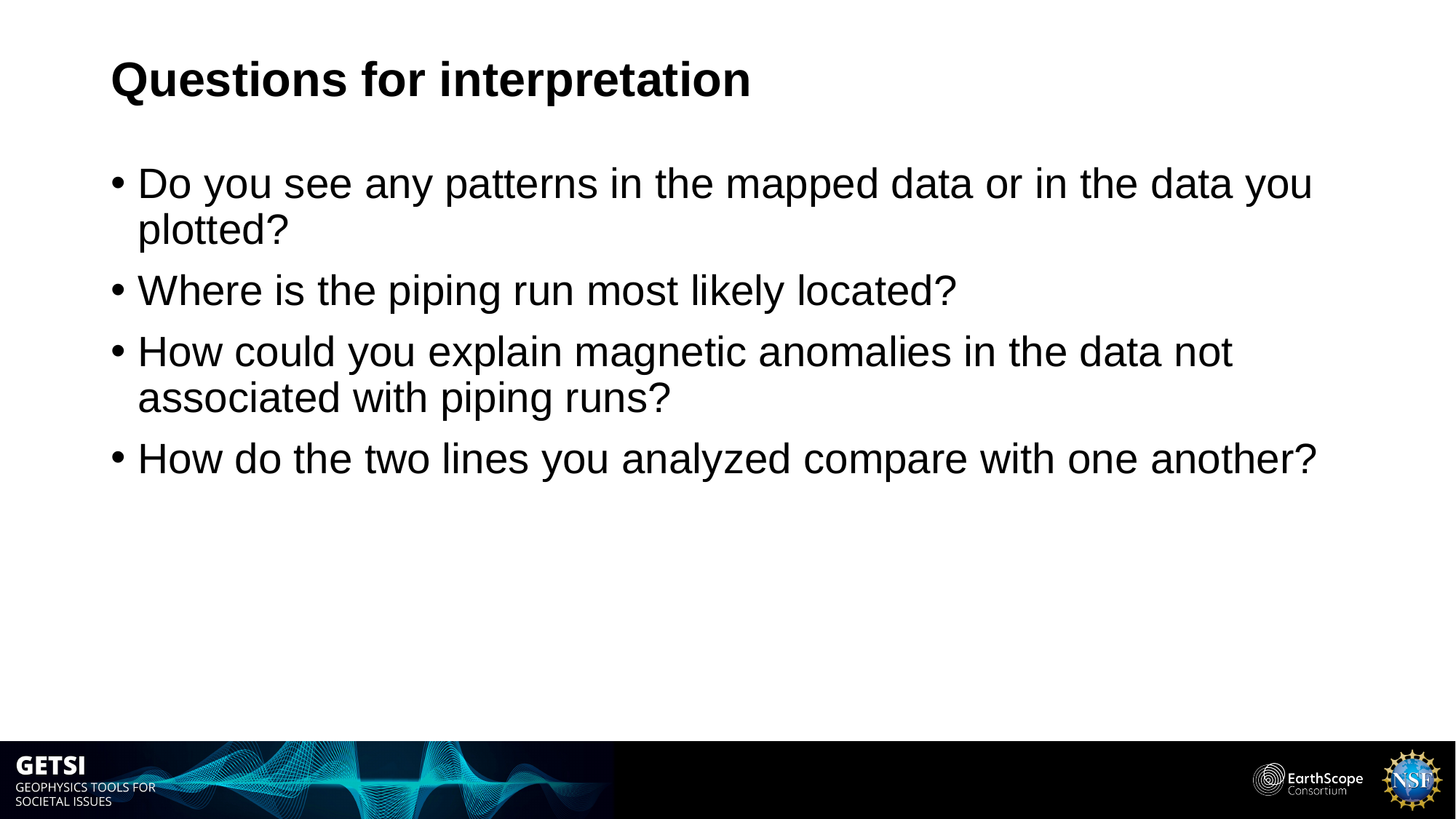

# Questions for interpretation
Do you see any patterns in the mapped data or in the data you plotted?
Where is the piping run most likely located?
How could you explain magnetic anomalies in the data not associated with piping runs?
How do the two lines you analyzed compare with one another?